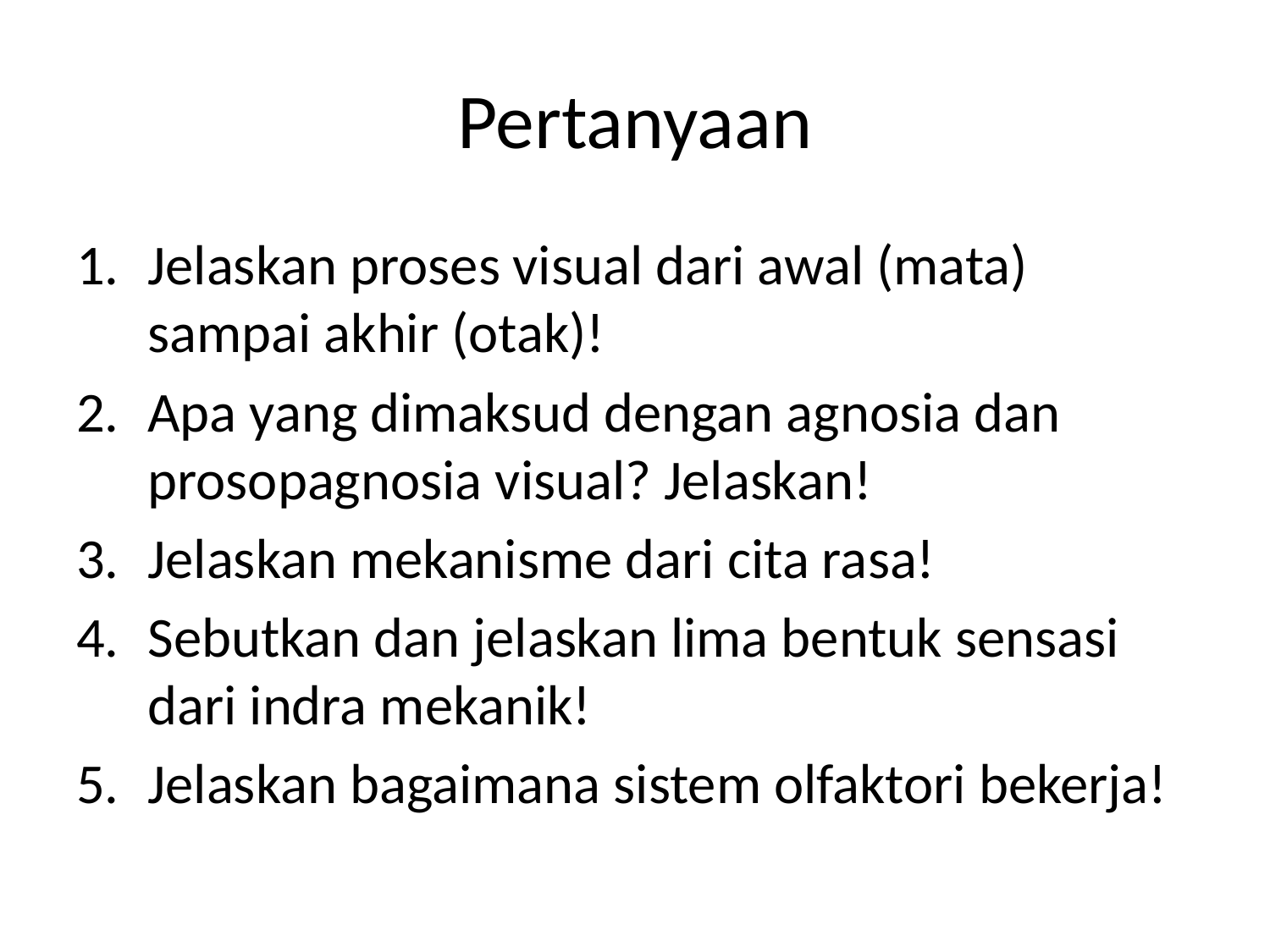

# Pertanyaan
Jelaskan proses visual dari awal (mata) sampai akhir (otak)!
Apa yang dimaksud dengan agnosia dan prosopagnosia visual? Jelaskan!
Jelaskan mekanisme dari cita rasa!
Sebutkan dan jelaskan lima bentuk sensasi dari indra mekanik!
Jelaskan bagaimana sistem olfaktori bekerja!